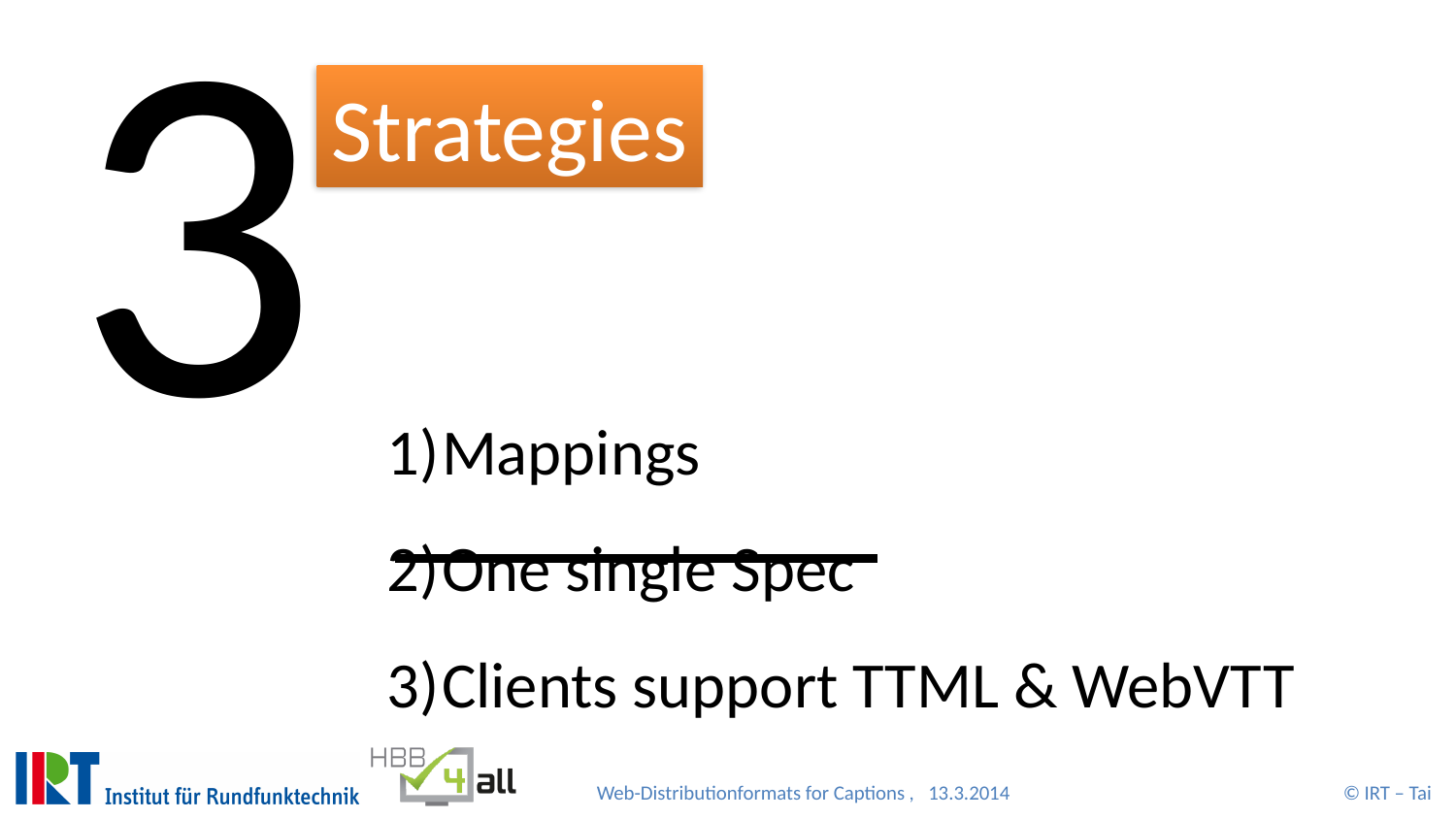

3
Strategies
Mappings
One single Spec
Clients support TTML & WebVTT